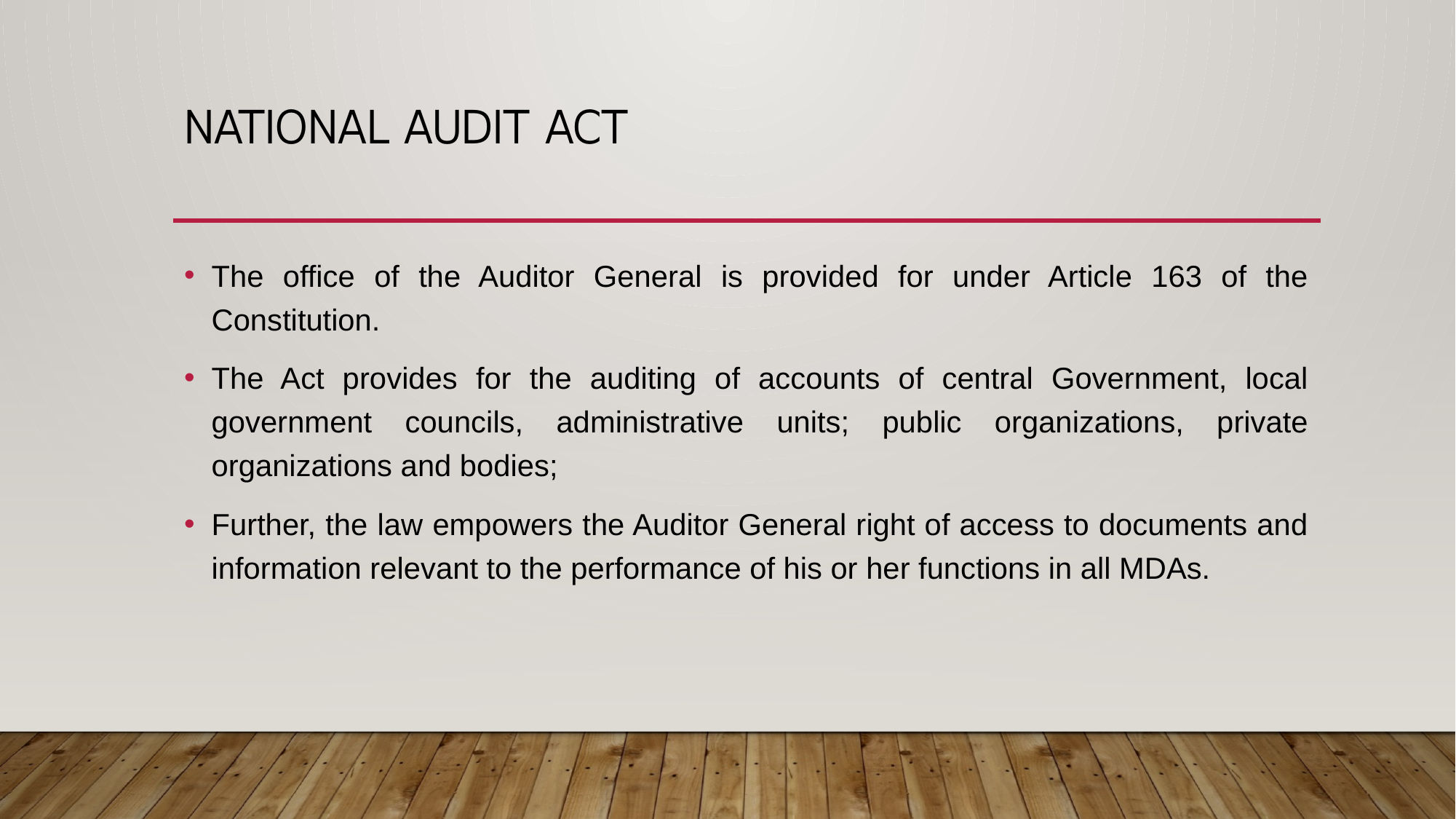

# NATIONAL AUDIT ACT
The office of the Auditor General is provided for under Article 163 of the Constitution.
The Act provides for the auditing of accounts of central Government, local government councils, administrative units; public organizations, private organizations and bodies;
Further, the law empowers the Auditor General right of access to documents and information relevant to the performance of his or her functions in all MDAs.